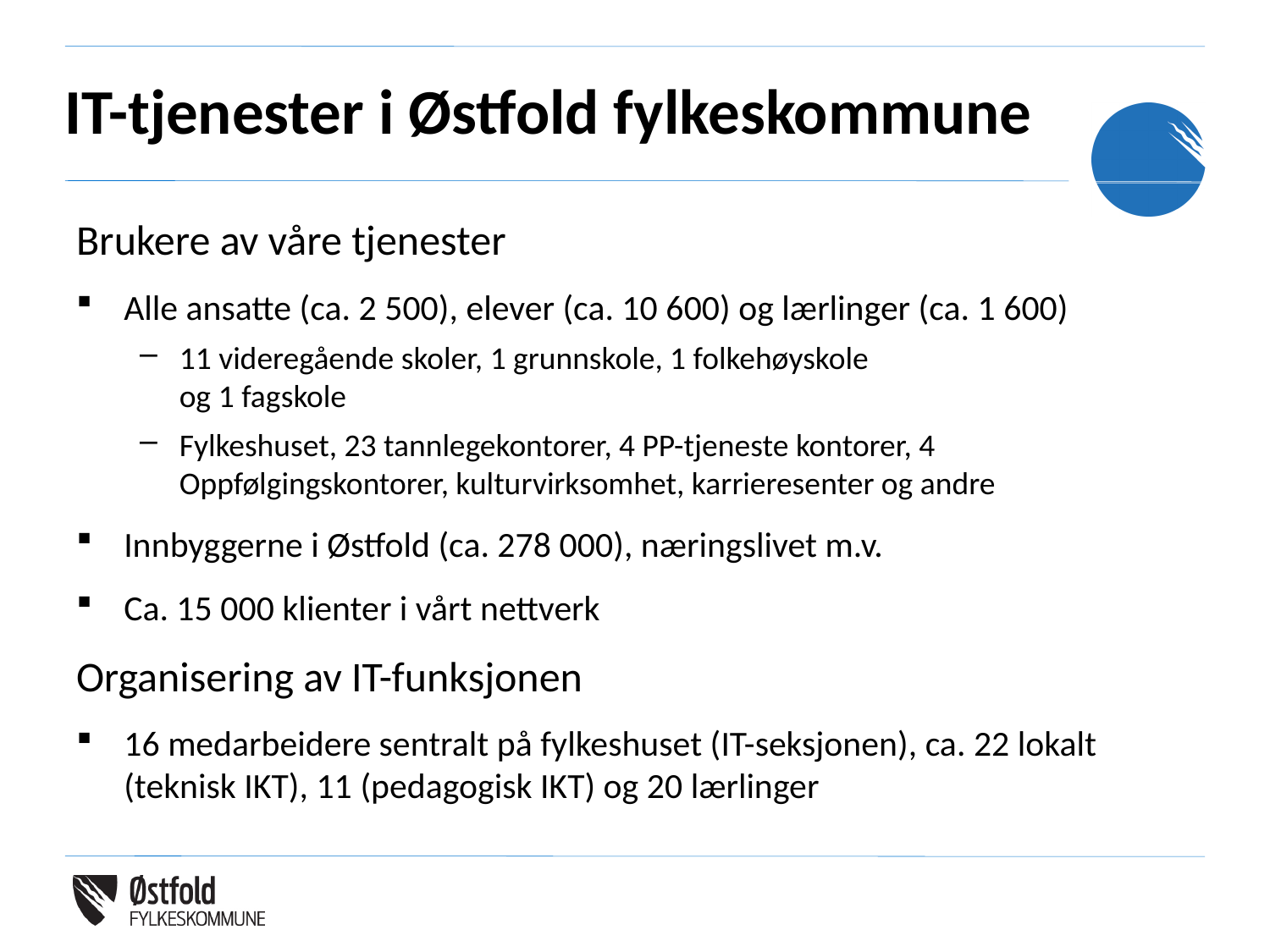

# IT-tjenester i Østfold fylkeskommune
Brukere av våre tjenester
Alle ansatte (ca. 2 500), elever (ca. 10 600) og lærlinger (ca. 1 600)
11 videregående skoler, 1 grunnskole, 1 folkehøyskole
og 1 fagskole
Fylkeshuset, 23 tannlegekontorer, 4 PP-tjeneste kontorer, 4 Oppfølgingskontorer, kulturvirksomhet, karrieresenter og andre
Innbyggerne i Østfold (ca. 278 000), næringslivet m.v.
Ca. 15 000 klienter i vårt nettverk
Organisering av IT-funksjonen
16 medarbeidere sentralt på fylkeshuset (IT-seksjonen), ca. 22 lokalt (teknisk IKT), 11 (pedagogisk IKT) og 20 lærlinger